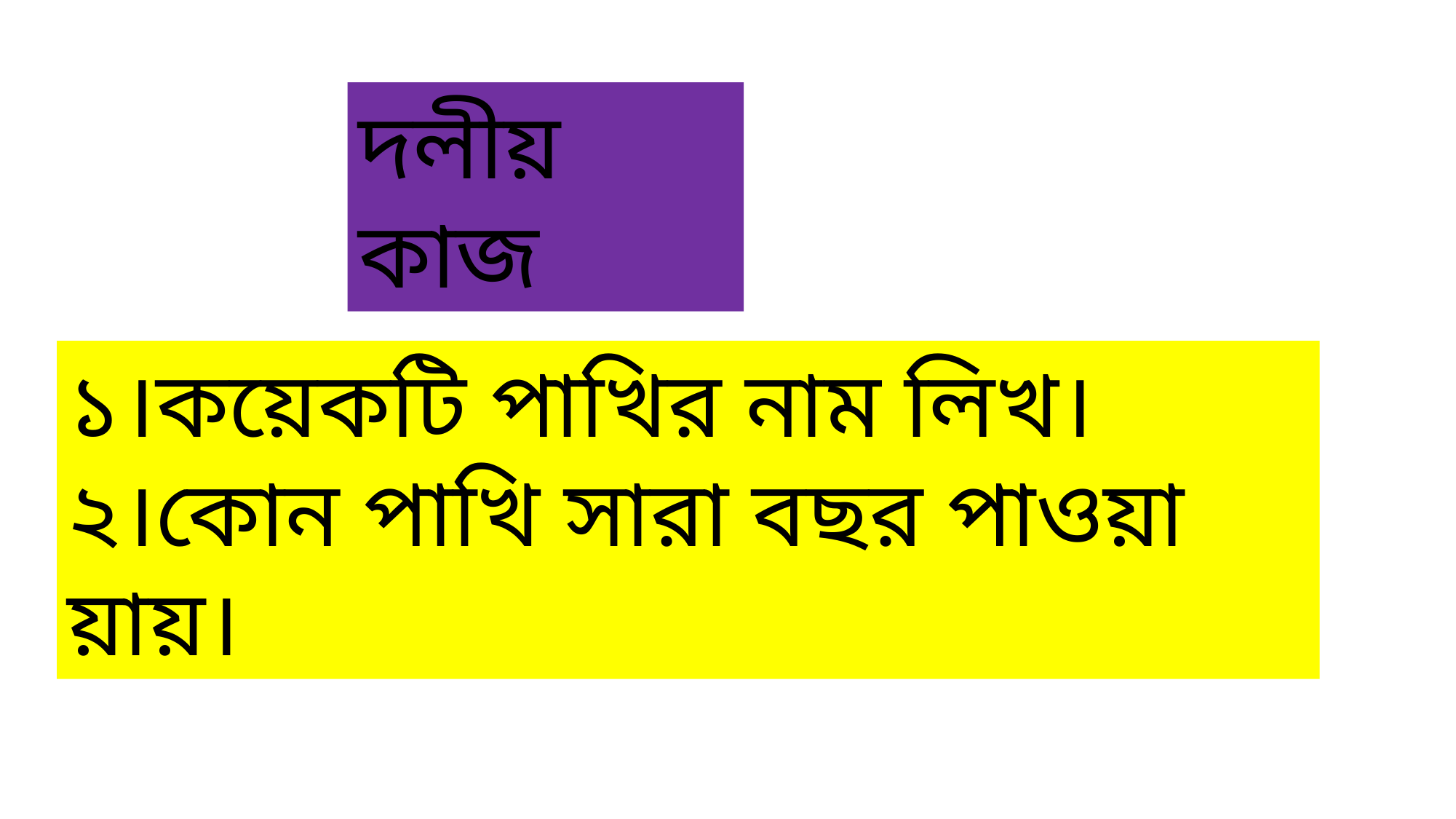

দলীয় কাজ
১।কয়েকটি পাখির নাম লিখ।
২।কোন পাখি সারা বছর পাওয়া য়ায়।